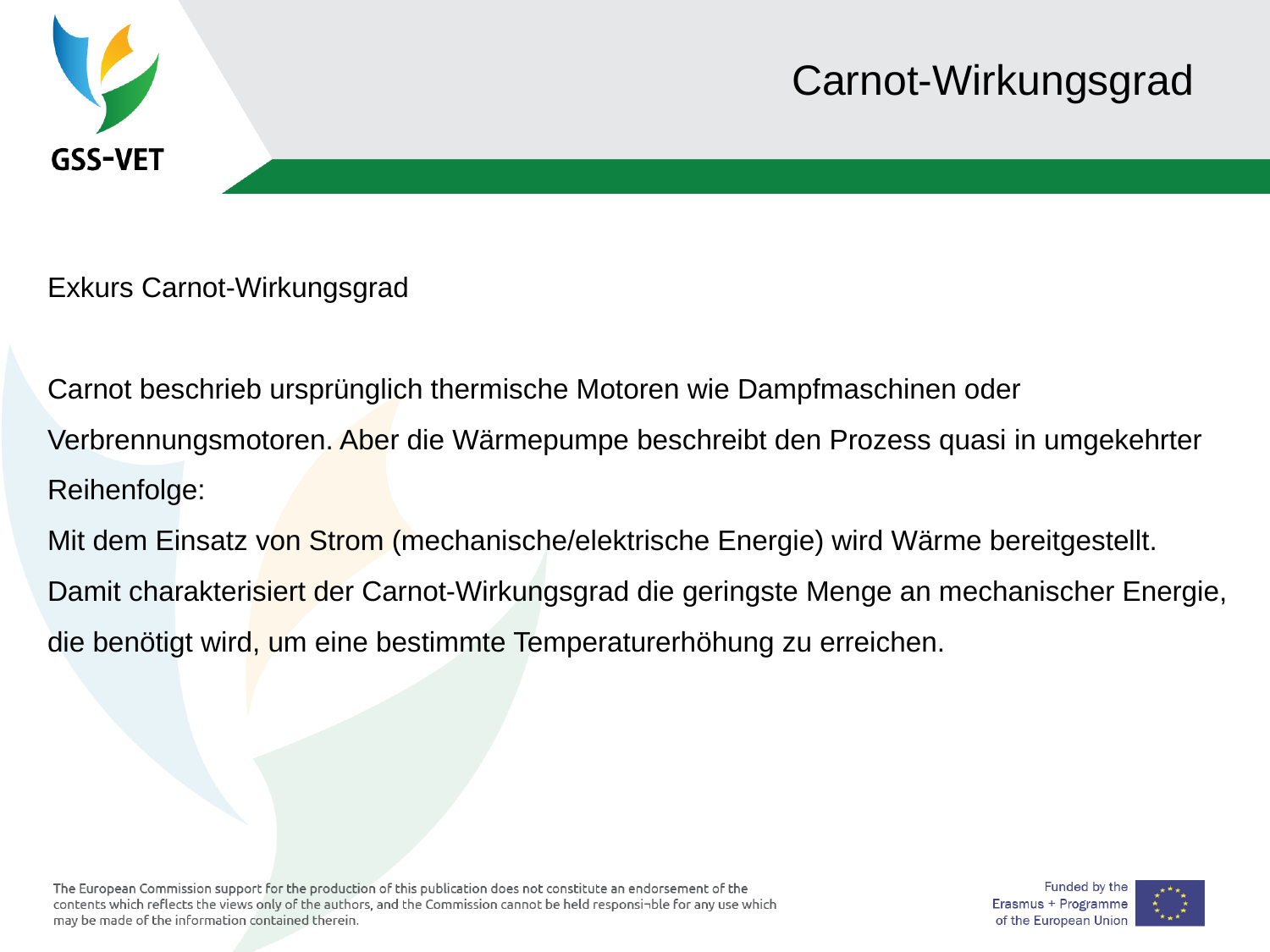

# Carnot-Wirkungsgrad
Exkurs Carnot-Wirkungsgrad

Carnot beschrieb ursprünglich thermische Motoren wie Dampfmaschinen oder Verbrennungsmotoren. Aber die Wärmepumpe beschreibt den Prozess quasi in umgekehrter Reihenfolge:
Mit dem Einsatz von Strom (mechanische/elektrische Energie) wird Wärme bereitgestellt. Damit charakterisiert der Carnot-Wirkungsgrad die geringste Menge an mechanischer Energie, die benötigt wird, um eine bestimmte Temperaturerhöhung zu erreichen.